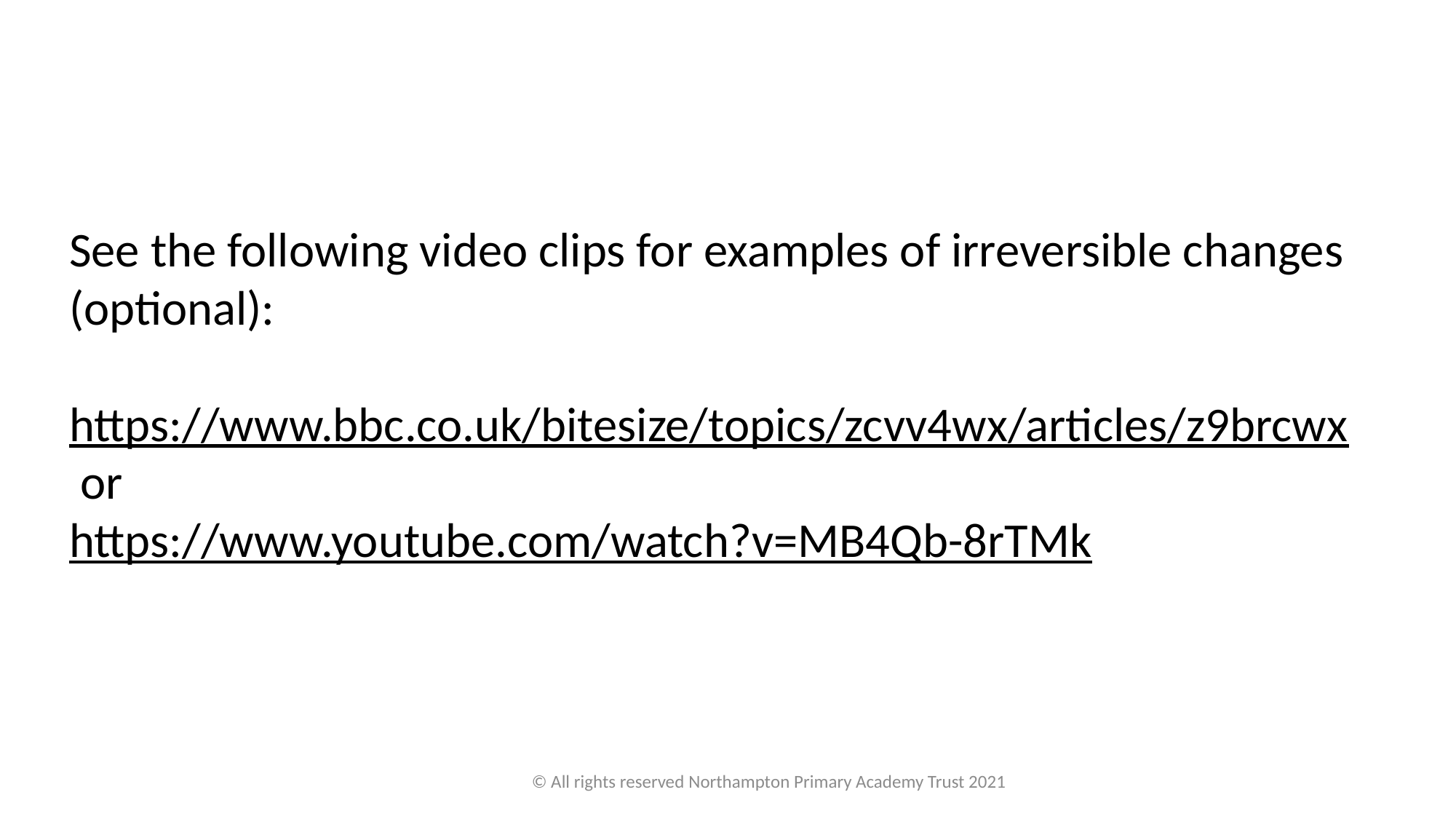

See the following video clips for examples of irreversible changes (optional):

https://www.bbc.co.uk/bitesize/topics/zcvv4wx/articles/z9brcwx or
https://www.youtube.com/watch?v=MB4Qb-8rTMk
© All rights reserved Northampton Primary Academy Trust 2021